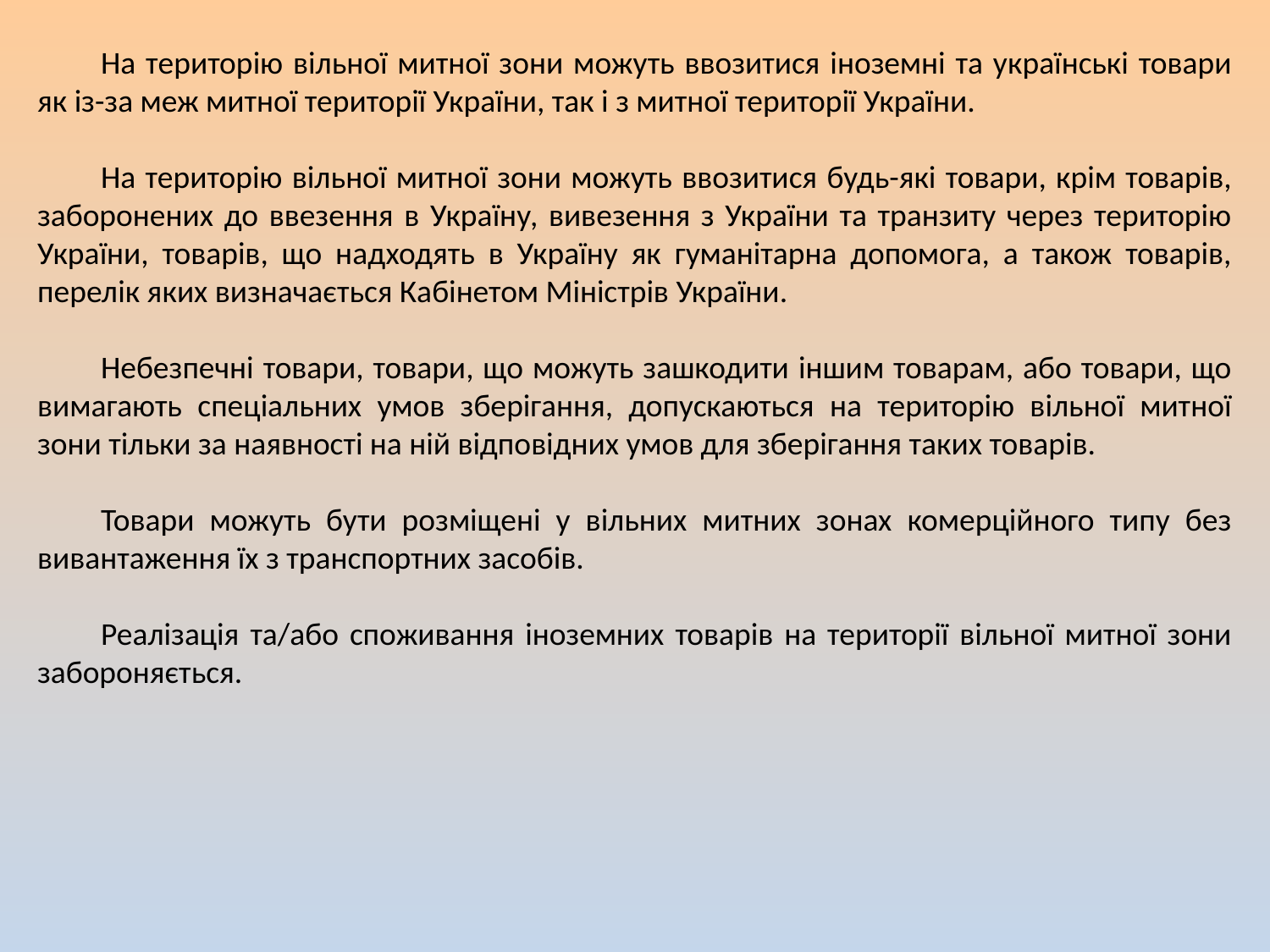

На територію вільної митної зони можуть ввозитися іноземні та українські товари як із-за меж митної території України, так і з митної території України.

На територію вільної митної зони можуть ввозитися будь-які товари, крім товарів, заборонених до ввезення в Україну, вивезення з України та транзиту через територію України, товарів, що надходять в Україну як гуманітарна допомога, а також товарів, перелік яких визначається Кабінетом Міністрів України.

Небезпечні товари, товари, що можуть зашкодити іншим товарам, або товари, що вимагають спеціальних умов зберігання, допускаються на територію вільної митної зони тільки за наявності на ній відповідних умов для зберігання таких товарів.

Товари можуть бути розміщені у вільних митних зонах комерційного типу без вивантаження їх з транспортних засобів.

Реалізація та/або споживання іноземних товарів на території вільної митної зони забороняється.